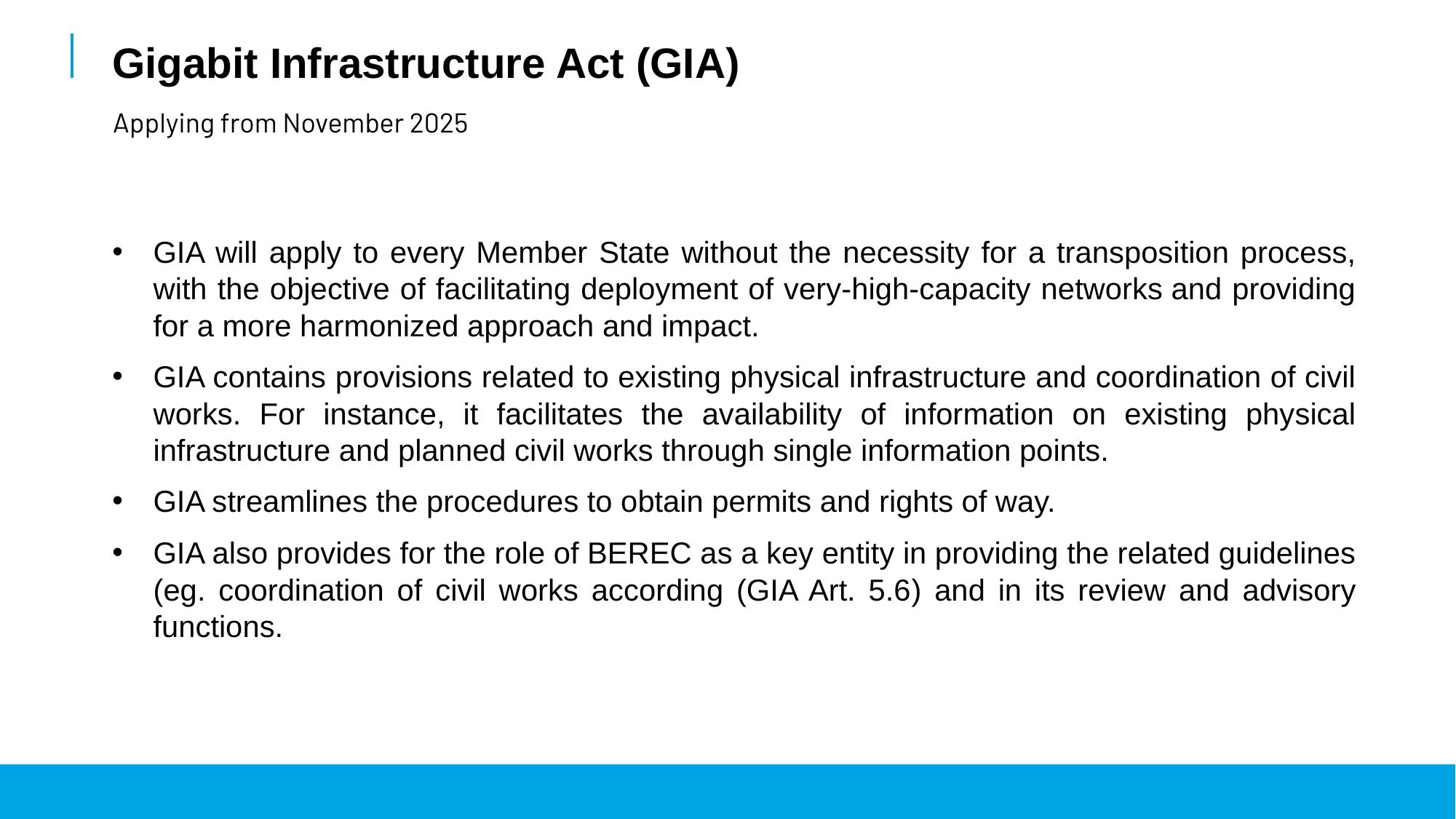

Gigabit Infrastructure Act (GIA)

Applying from November 2025
GIA will apply to every Member State without the necessity for a transposition process, with the objective of facilitating deployment of very-high-capacity networks and providing for a more harmonized approach and impact.
GIA contains provisions related to existing physical infrastructure and coordination of civil works. For instance, it facilitates the availability of information on existing physical infrastructure and planned civil works through single information points.
GIA streamlines the procedures to obtain permits and rights of way.
GIA also provides for the role of BEREC as a key entity in providing the related guidelines (eg. coordination of civil works according (GIA Art. 5.6) and in its review and advisory functions.